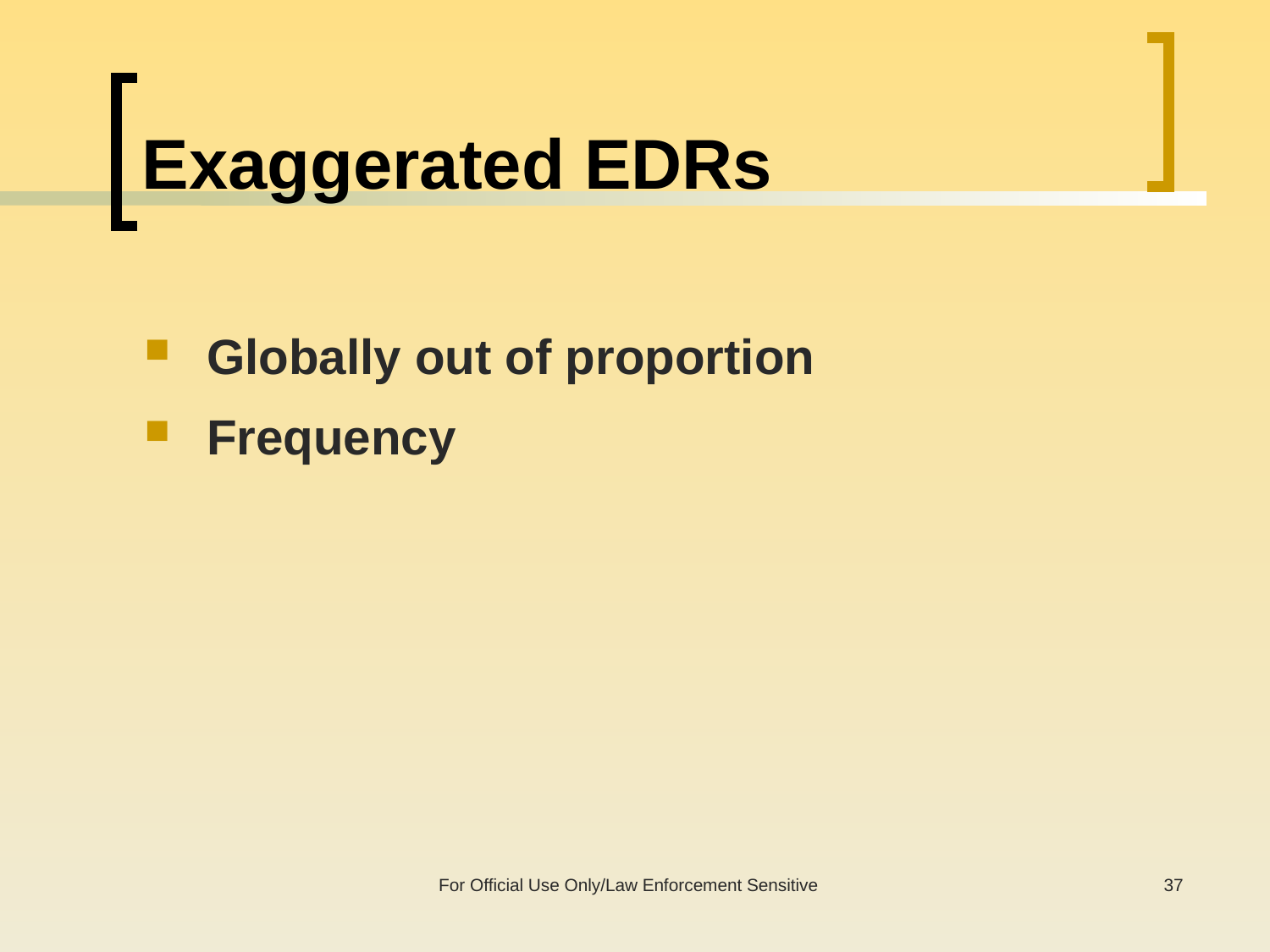

# Exaggerated EDRs
Globally out of proportion
Frequency
For Official Use Only/Law Enforcement Sensitive

37